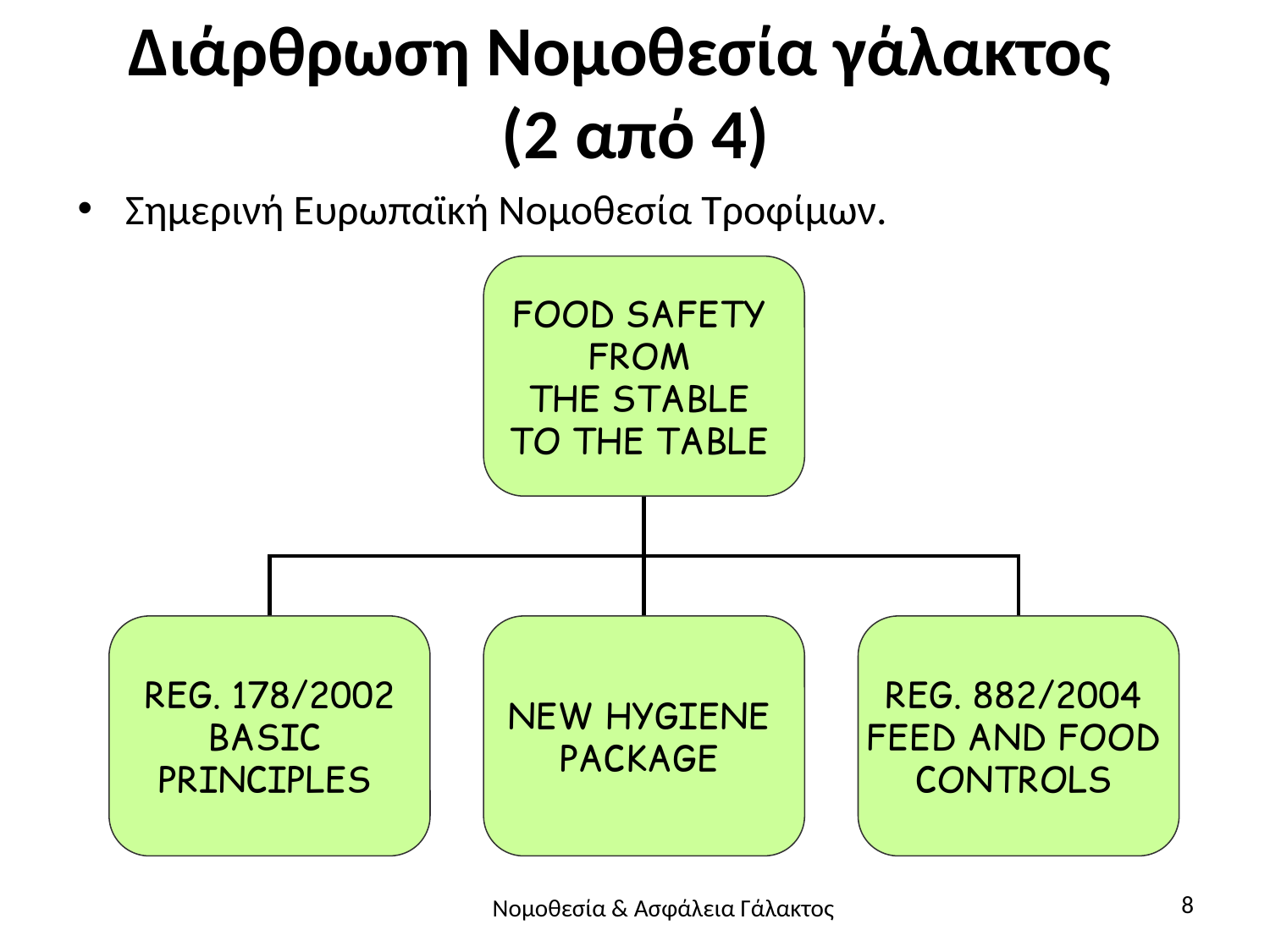

# Διάρθρωση Νομοθεσία γάλακτος (2 από 4)
Σημερινή Ευρωπαϊκή Νομοθεσία Τροφίμων.
FOOD SAFETY
FROM
THE STABLE
TO THE TABLE
REG. 178/2002
BASIC
PRINCIPLES
NEW HYGIENE
PACKAGE
REG. 882/2004
FEED AND FOOD
CONTROLS
8
Νομοθεσία & Ασφάλεια Γάλακτος